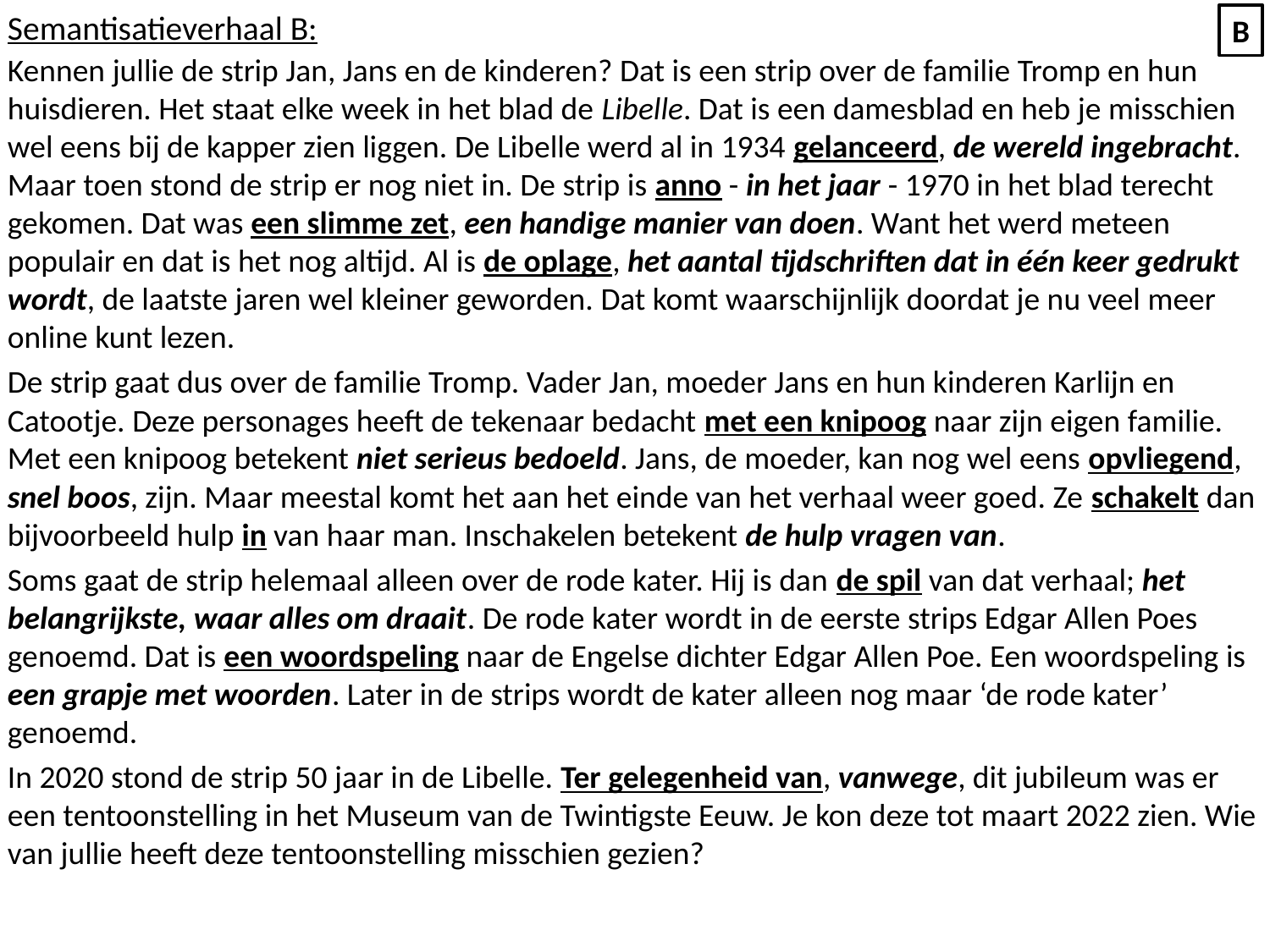

Semantisatieverhaal B:
Kennen jullie de strip Jan, Jans en de kinderen? Dat is een strip over de familie Tromp en hun huisdieren. Het staat elke week in het blad de Libelle. Dat is een damesblad en heb je misschien wel eens bij de kapper zien liggen. De Libelle werd al in 1934 gelanceerd, de wereld ingebracht. Maar toen stond de strip er nog niet in. De strip is anno - in het jaar - 1970 in het blad terecht gekomen. Dat was een slimme zet, een handige manier van doen. Want het werd meteen populair en dat is het nog altijd. Al is de oplage, het aantal tijdschriften dat in één keer gedrukt wordt, de laatste jaren wel kleiner geworden. Dat komt waarschijnlijk doordat je nu veel meer online kunt lezen.
De strip gaat dus over de familie Tromp. Vader Jan, moeder Jans en hun kinderen Karlijn en Catootje. Deze personages heeft de tekenaar bedacht met een knipoog naar zijn eigen familie. Met een knipoog betekent niet serieus bedoeld. Jans, de moeder, kan nog wel eens opvliegend, snel boos, zijn. Maar meestal komt het aan het einde van het verhaal weer goed. Ze schakelt dan bijvoorbeeld hulp in van haar man. Inschakelen betekent de hulp vragen van.
Soms gaat de strip helemaal alleen over de rode kater. Hij is dan de spil van dat verhaal; het belangrijkste, waar alles om draait. De rode kater wordt in de eerste strips Edgar Allen Poes genoemd. Dat is een woordspeling naar de Engelse dichter Edgar Allen Poe. Een woordspeling is een grapje met woorden. Later in de strips wordt de kater alleen nog maar ‘de rode kater’ genoemd.
In 2020 stond de strip 50 jaar in de Libelle. Ter gelegenheid van, vanwege, dit jubileum was er een tentoonstelling in het Museum van de Twintigste Eeuw. Je kon deze tot maart 2022 zien. Wie van jullie heeft deze tentoonstelling misschien gezien?

B